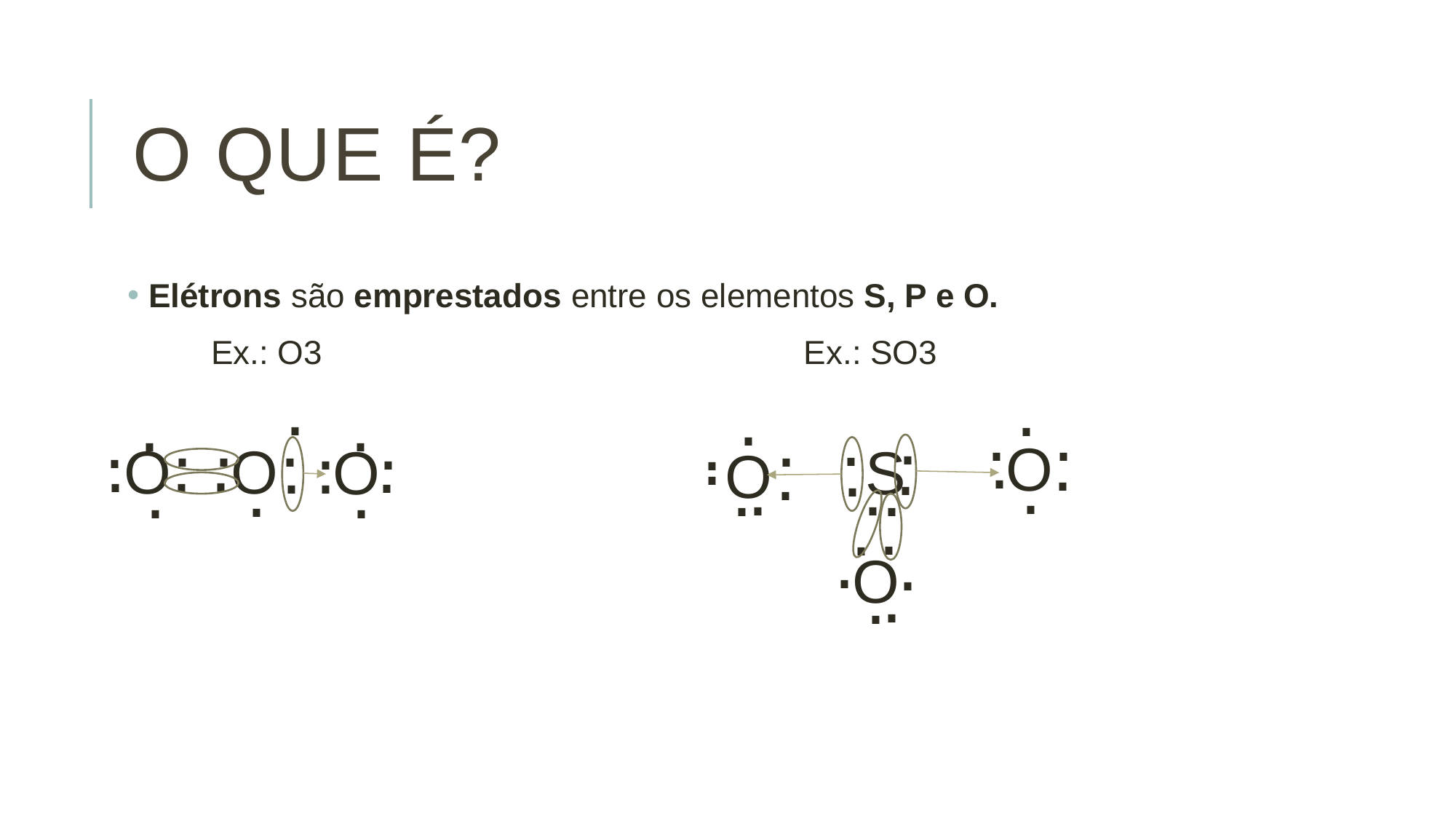

# O QUE É?
 Elétrons são emprestados entre os elementos S, P e O.
         Ex.: O3                                                    Ex.: SO3
.
.
.
.
.
.
.
.
.
.
.
.
.
.
.
.
.
.
.
.
.
.
.
.
.
.
.
.
.
O
O
O
O
S
O
.
.
.
.
.
.
.
.

.
.
.
.

O
.
.